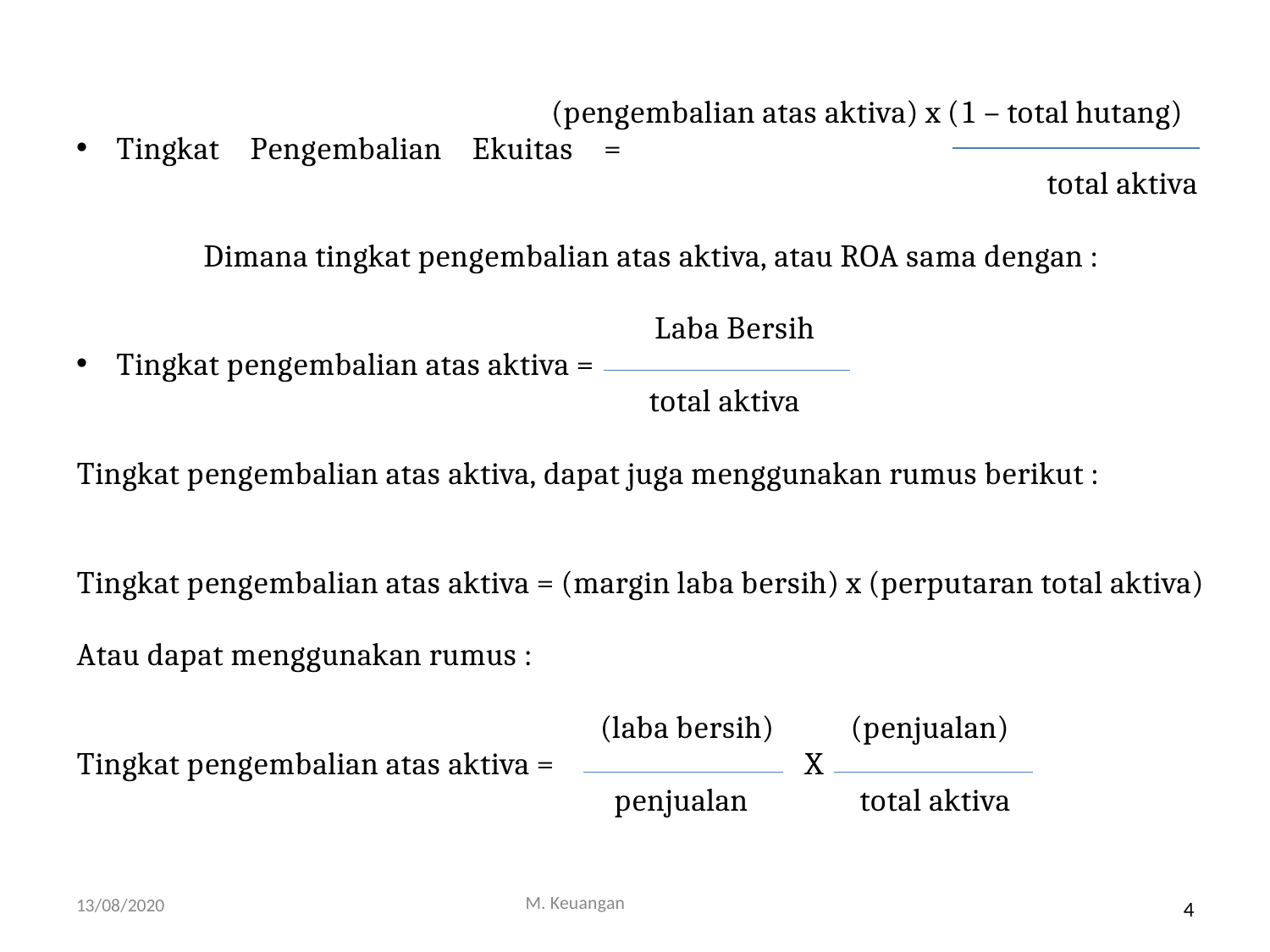

(pengembalian atas aktiva) x (1 – total hutang)
Tingkat Pengembalian Ekuitas = 							    					      total aktiva

	Dimana tingkat pengembalian atas aktiva, atau ROA sama dengan :

				          Laba Bersih
Tingkat pengembalian atas aktiva =
                                                                                  total aktiva

Tingkat pengembalian atas aktiva, dapat juga menggunakan rumus berikut :

Tingkat pengembalian atas aktiva = (margin laba bersih) x (perputaran total aktiva)

Atau dapat menggunakan rumus :

                                                                           (laba bersih)           (penjualan)
Tingkat pengembalian atas aktiva =                                    X
                                                                             penjualan                total aktiva

M. Keuangan
13/08/2020
4